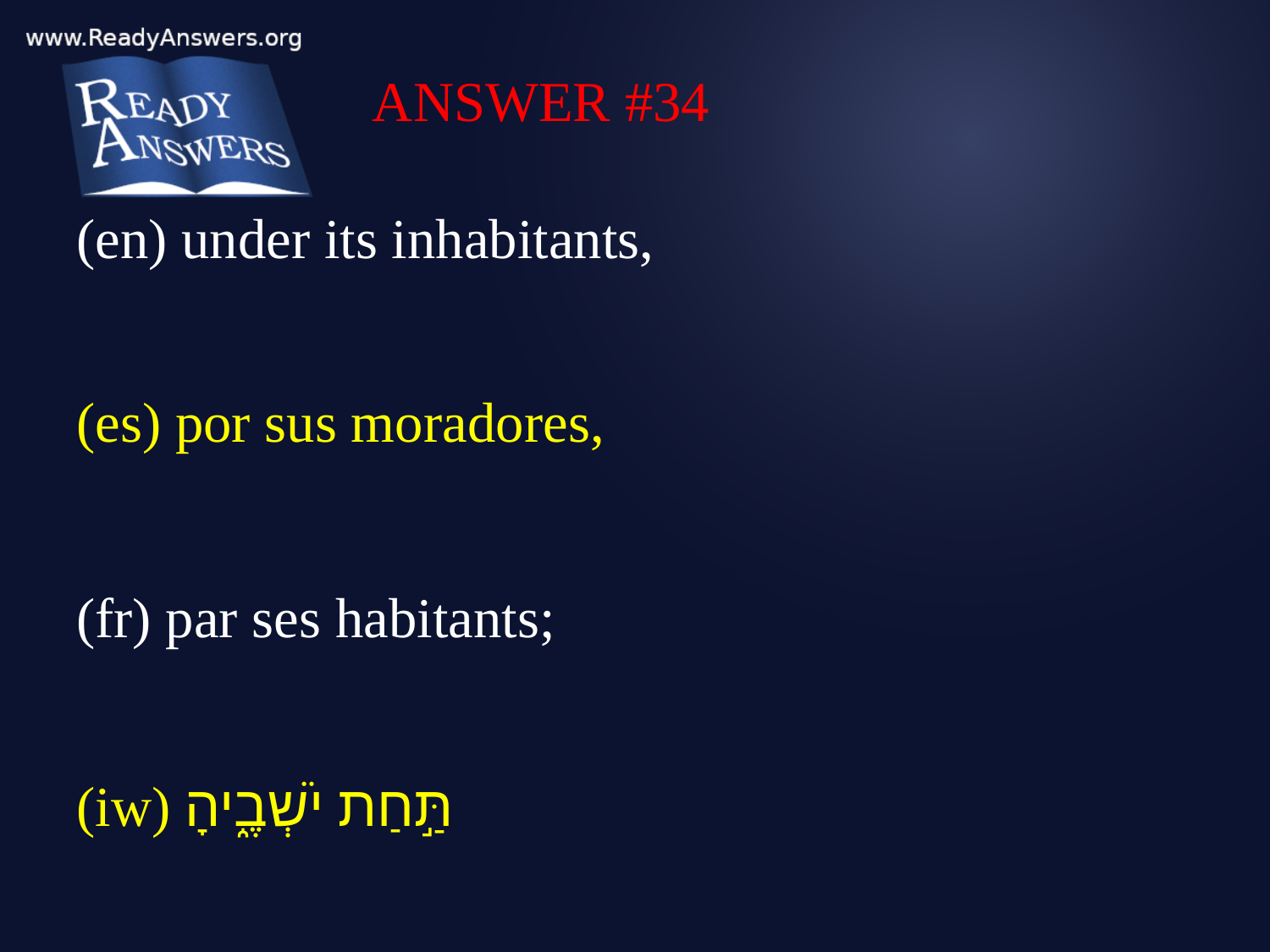

ANSWER #34
(en) under its inhabitants,
(es) por sus moradores,
(fr) par ses habitants;
(iw) תַּ֣חַת יֹשְׁבֶ֑יהָ